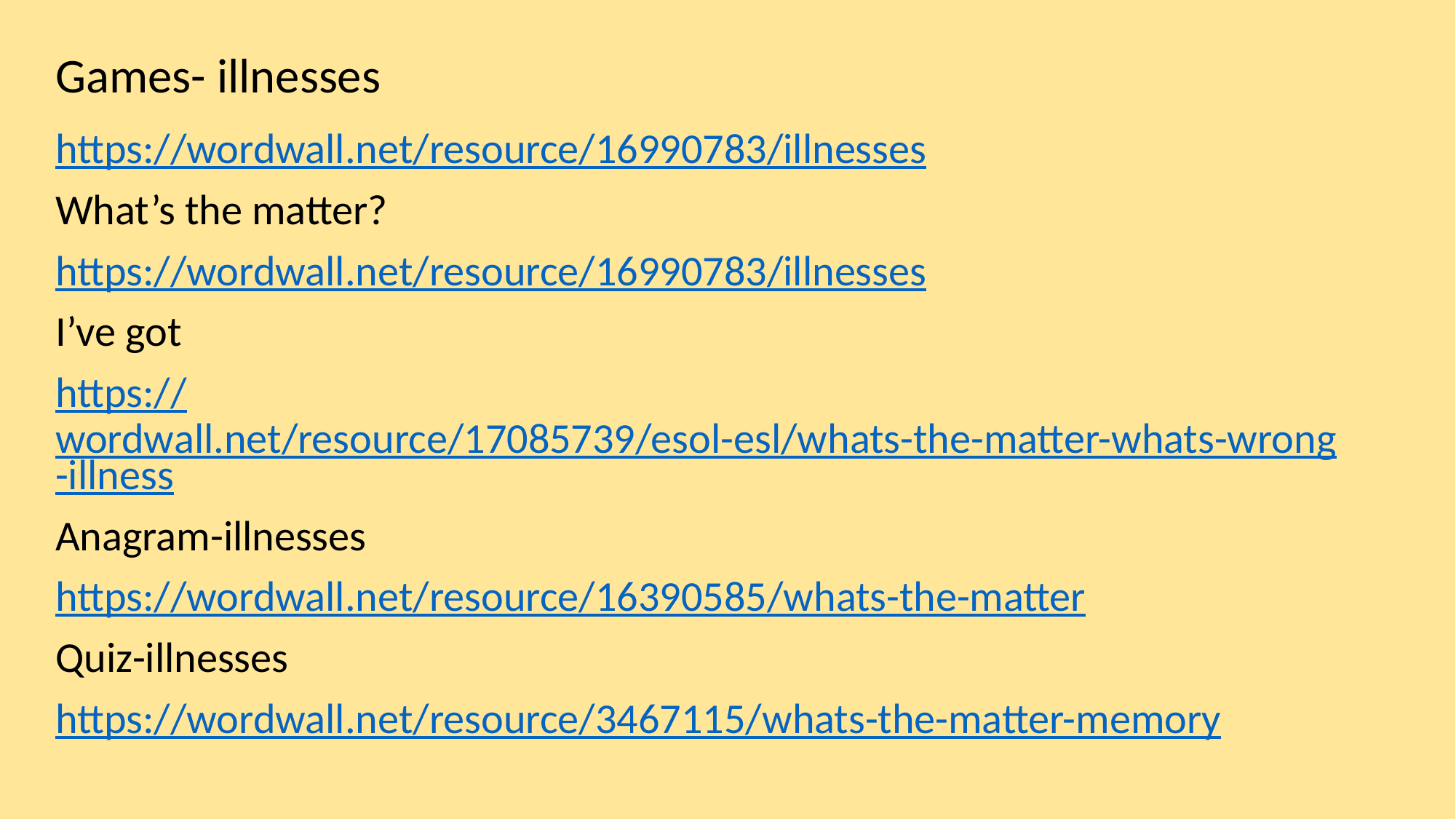

# Games- illnesses
https://wordwall.net/resource/16990783/illnesses
What’s the matter?
https://wordwall.net/resource/16990783/illnesses
I’ve got
https://wordwall.net/resource/17085739/esol-esl/whats-the-matter-whats-wrong-illness
Anagram-illnesses
https://wordwall.net/resource/16390585/whats-the-matter
Quiz-illnesses
https://wordwall.net/resource/3467115/whats-the-matter-memory